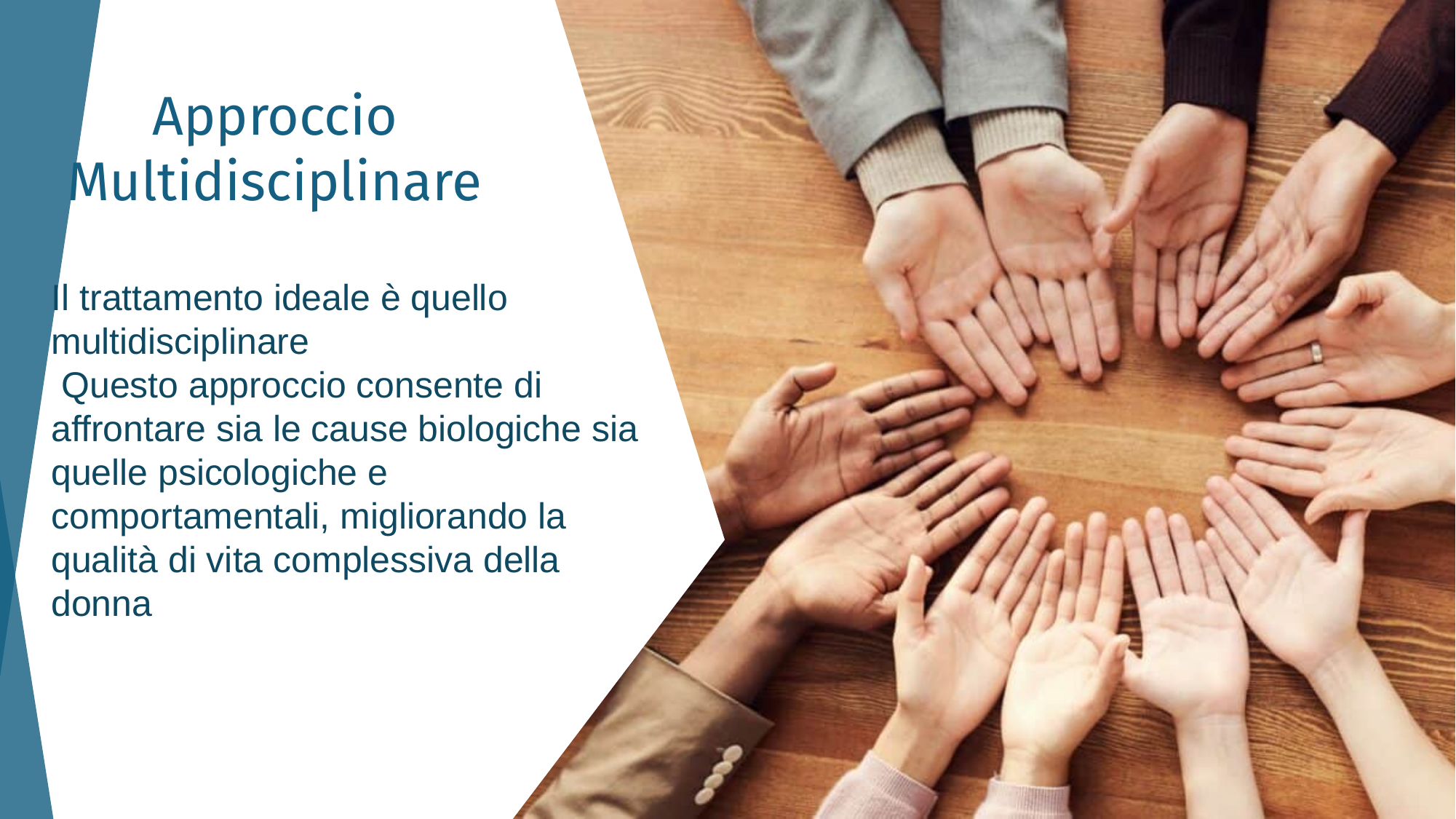

# Approccio Multidisciplinare
Il trattamento ideale è quello multidisciplinare
 Questo approccio consente di affrontare sia le cause biologiche sia quelle psicologiche e comportamentali, migliorando la qualità di vita complessiva della donna